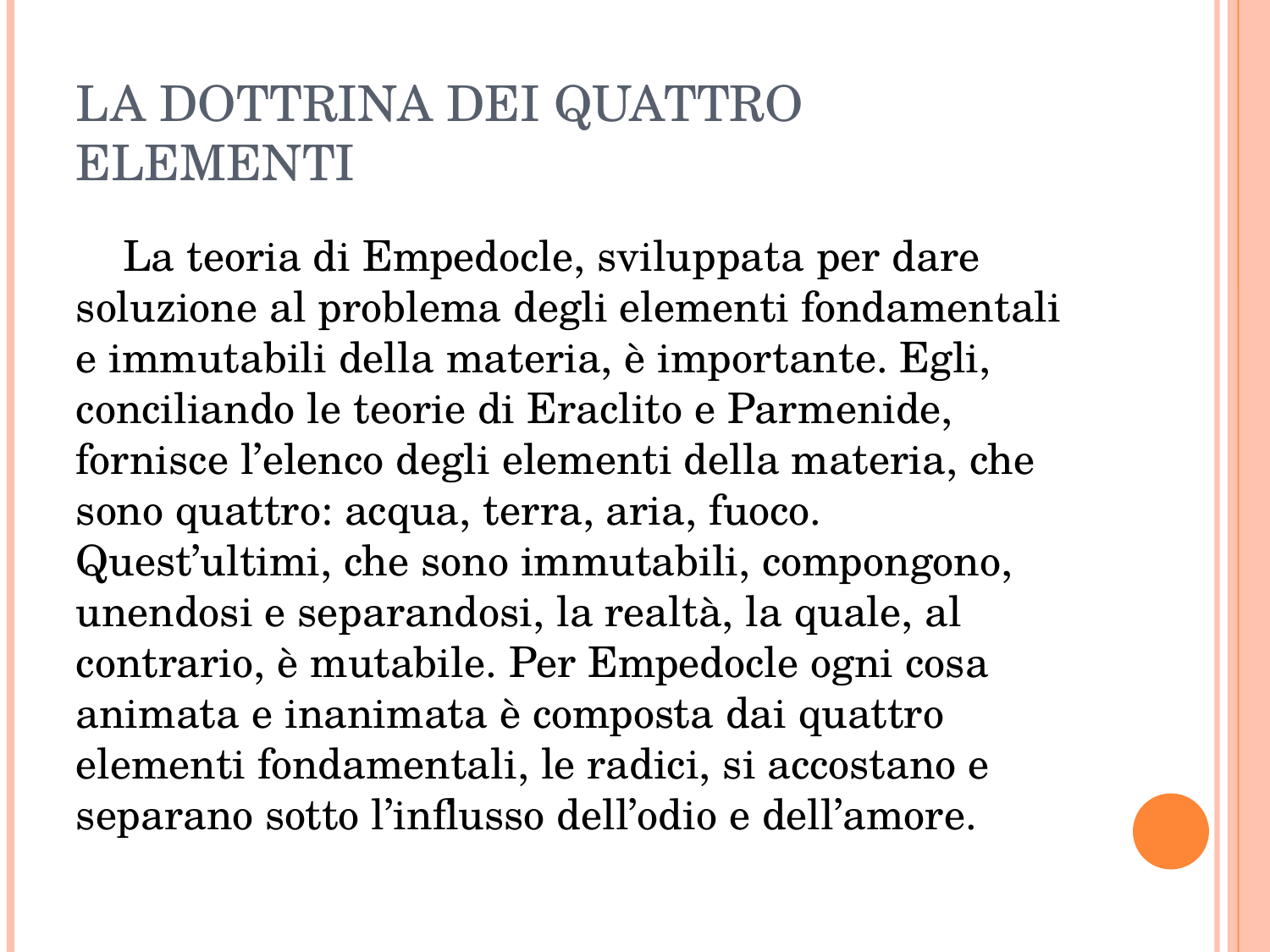

LA DOTTRINA DEI QUATTRO ELEMENTI
    La teoria di Empedocle, sviluppata per dare soluzione al problema degli elementi fondamentali e immutabili della materia, è importante. Egli, conciliando le teorie di Eraclito e Parmenide, fornisce l’elenco degli elementi della materia, che sono quattro: acqua, terra, aria, fuoco. Quest’ultimi, che sono immutabili, compongono, unendosi e separandosi, la realtà, la quale, al contrario, è mutabile. Per Empedocle ogni cosa animata e inanimata è composta dai quattro elementi fondamentali, le radici, si accostano e separano sotto l’influsso dell’odio e dell’amore.